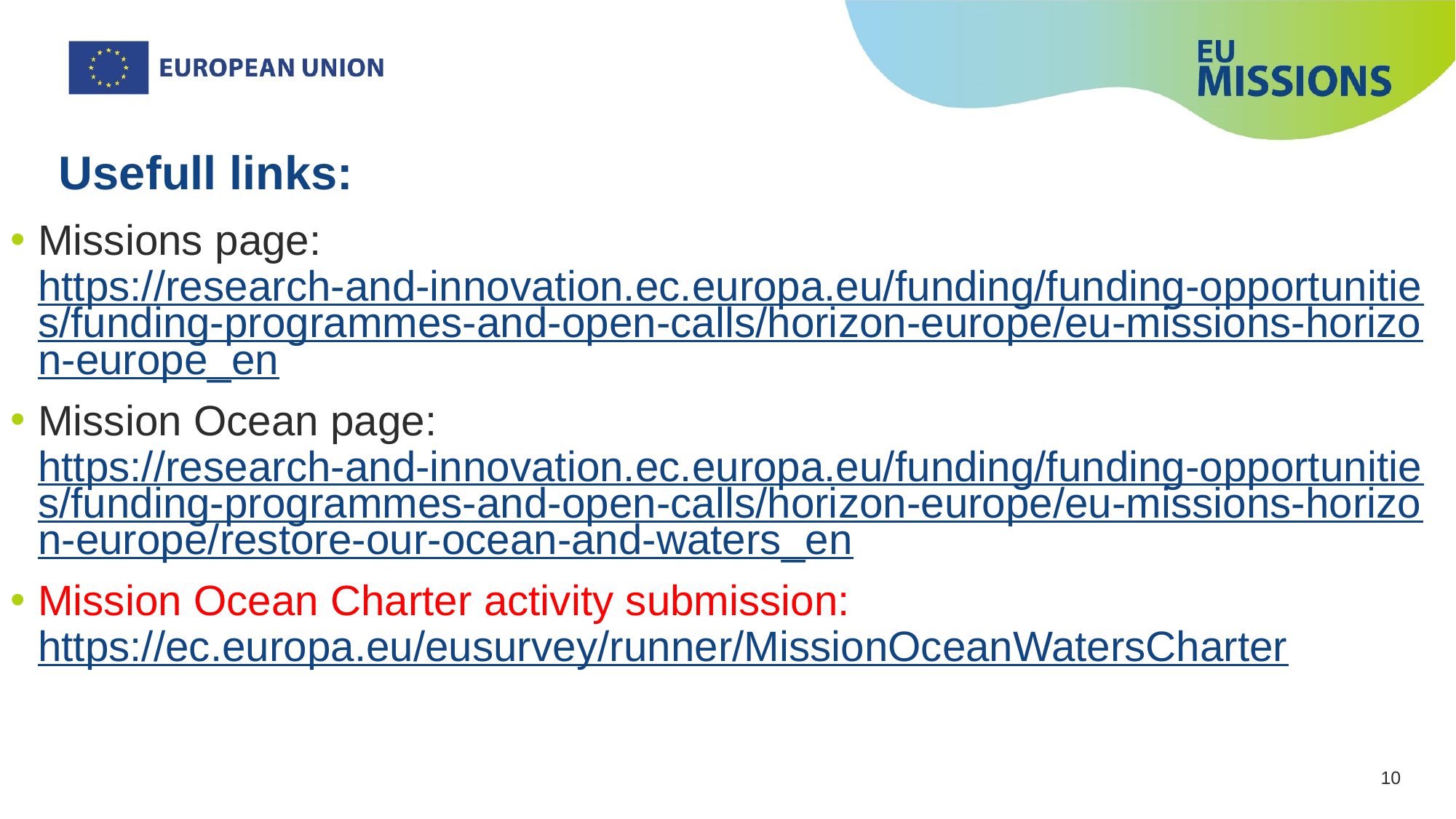

# Usefull links:
Missions page: https://research-and-innovation.ec.europa.eu/funding/funding-opportunities/funding-programmes-and-open-calls/horizon-europe/eu-missions-horizon-europe_en
Mission Ocean page: https://research-and-innovation.ec.europa.eu/funding/funding-opportunities/funding-programmes-and-open-calls/horizon-europe/eu-missions-horizon-europe/restore-our-ocean-and-waters_en
Mission Ocean Charter activity submission: https://ec.europa.eu/eusurvey/runner/MissionOceanWatersCharter